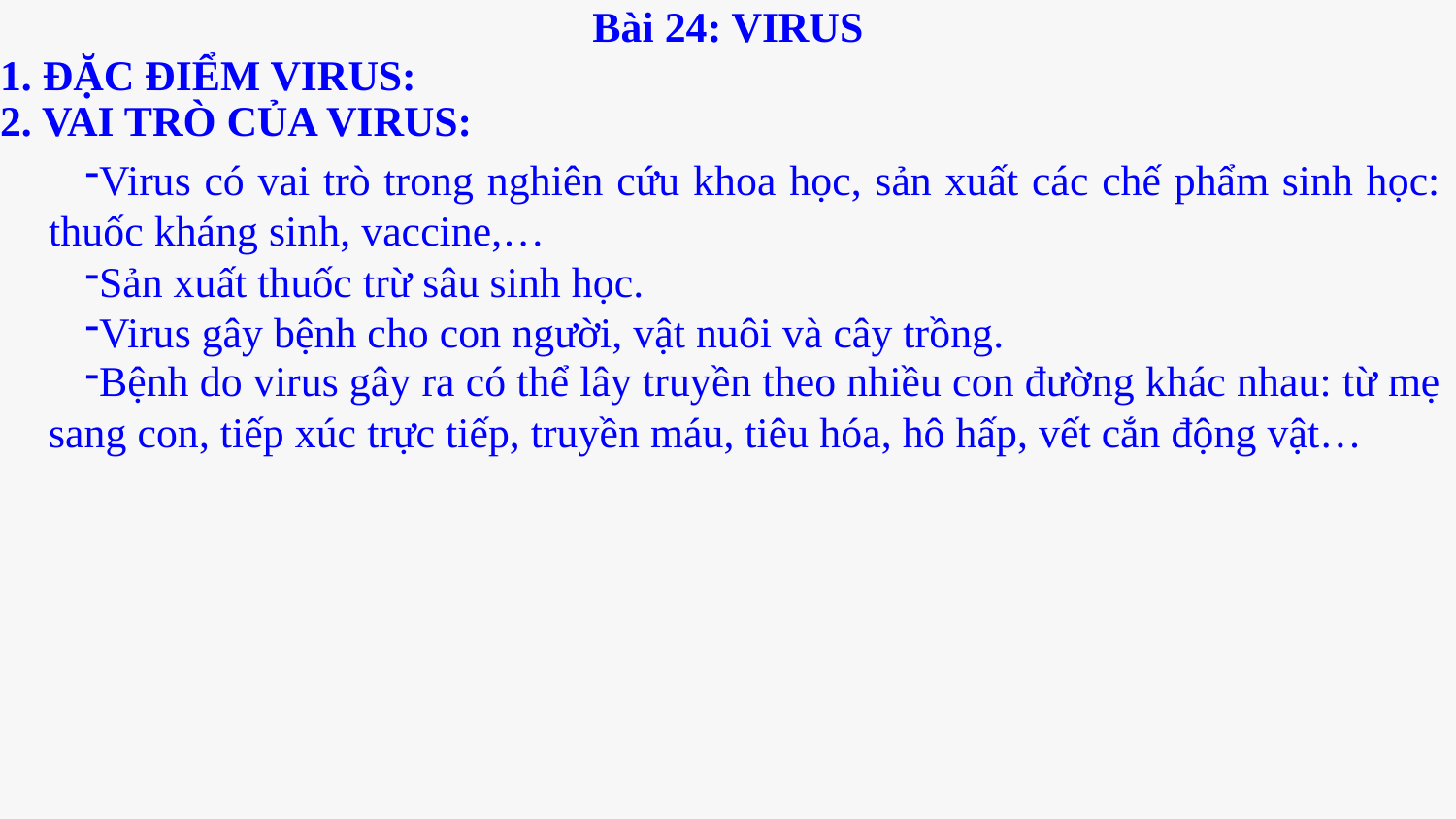

Bài 24: VIRUS
1. ĐẶC ĐIỂM VIRUS:
2. VAI TRÒ CỦA VIRUS:
Virus có vai trò trong nghiên cứu khoa học, sản xuất các chế phẩm sinh học: thuốc kháng sinh, vaccine,…
Sản xuất thuốc trừ sâu sinh học.
Virus gây bệnh cho con người, vật nuôi và cây trồng.
Bệnh do virus gây ra có thể lây truyền theo nhiều con đường khác nhau: từ mẹ sang con, tiếp xúc trực tiếp, truyền máu, tiêu hóa, hô hấp, vết cắn động vật…